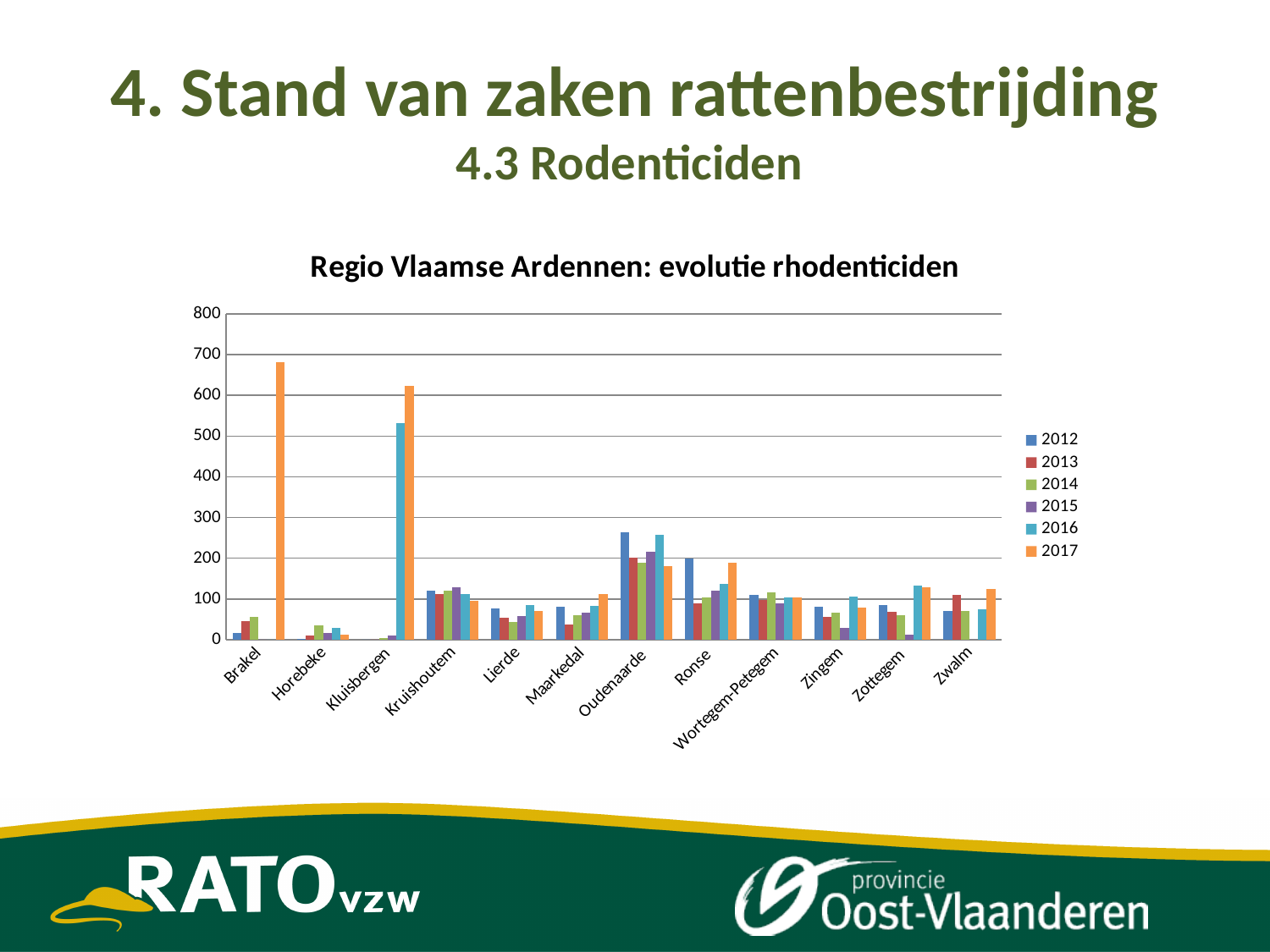

# 4. Stand van zaken rattenbestrijding 4.3 Rodenticiden

### Chart: Regio Vlaamse Ardennen: evolutie rhodenticiden

| Category | 2012 | 2013 | 2014 |  |  |  |
|---|---|---|---|---|---|---|
| Brakel | 17.02 | 45.34 | 55.919999999999995 | 0.0 | 0.0 | 681.38 |
| Horebeke | 2.8 | 9.9 | 34.940000000000005 | 17.0 | 28.0 | 11.92 |
| Kluisbergen | 0.0 | 0.0 | 4.800000000000001 | 11.0 | 532.0 | 623.02 |
| Kruishoutem | 120.51 | 110.988 | 120.0 | 129.0 | 112.0 | 96.06 |
|  Lierde | 76.66 | 54.372 | 44.0 | 59.0 | 85.0 | 70.68 |
| Maarkedal | 81.27199999999999 | 37.716 | 60.154 | 66.0 | 82.0 | 111.66 |
| Oudenaarde  | 263.7 | 201.84 | 189.0 | 215.0 | 258.0 | 181.53 |
| Ronse  | 200.0 | 88.492 | 103.0 | 121.0 | 136.0 | 187.84 |
| Wortegem-Petegem | 108.86 | 97.508 | 116.0 | 89.0 | 103.0 | 103.22 |
| Zingem | 80.104 | 56.56 | 65.524 | 28.0 | 105.0 | 78.58 |
| Zottegem  | 84.806 | 68.82400000000001 | 59.683 | 13.0 | 133.0 | 129.41 |
| Zwalm | 70.81 | 110.87999999999997 | 71.18 | 0.0 | 74.0 | 123.6 |